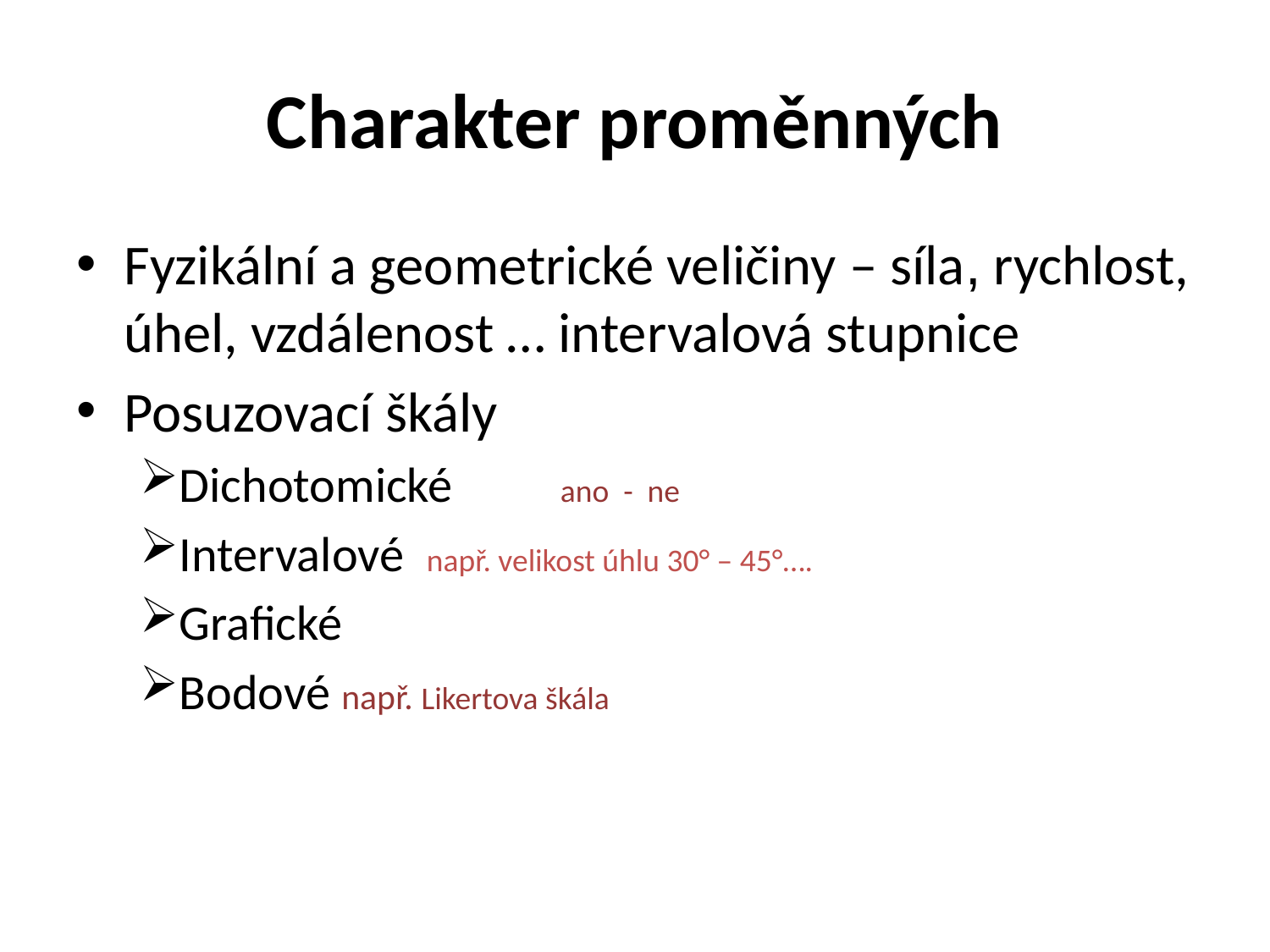

# Charakter proměnných
Fyzikální a geometrické veličiny – síla, rychlost, úhel, vzdálenost … intervalová stupnice
Posuzovací škály
Dichotomické 	ano  -  ne
Intervalové  např. velikost úhlu 30° – 45°….
Grafické
Bodové např. Likertova škála